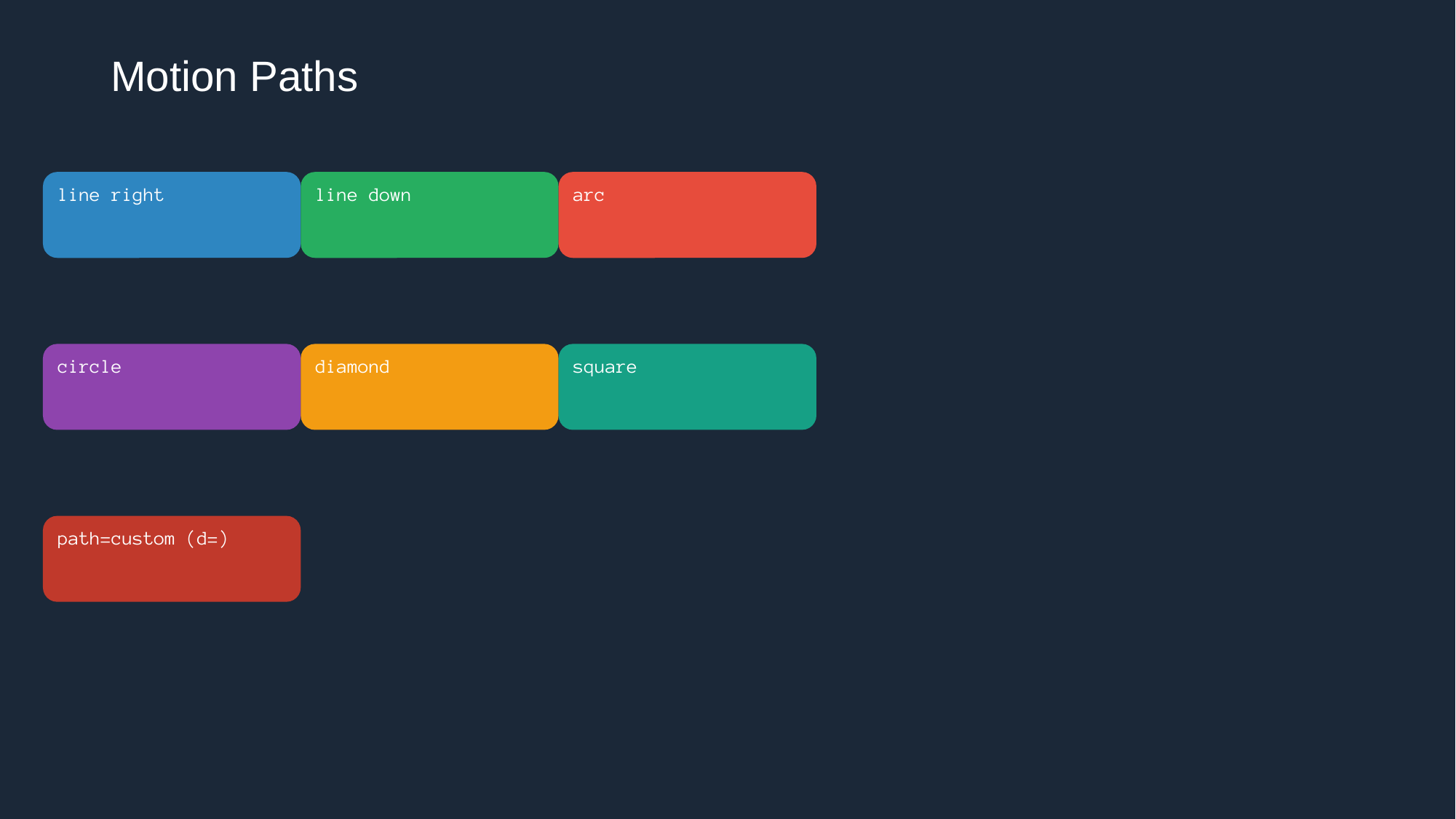

# Motion Paths
line right
line down
arc
circle
diamond
square
path=custom (d=)